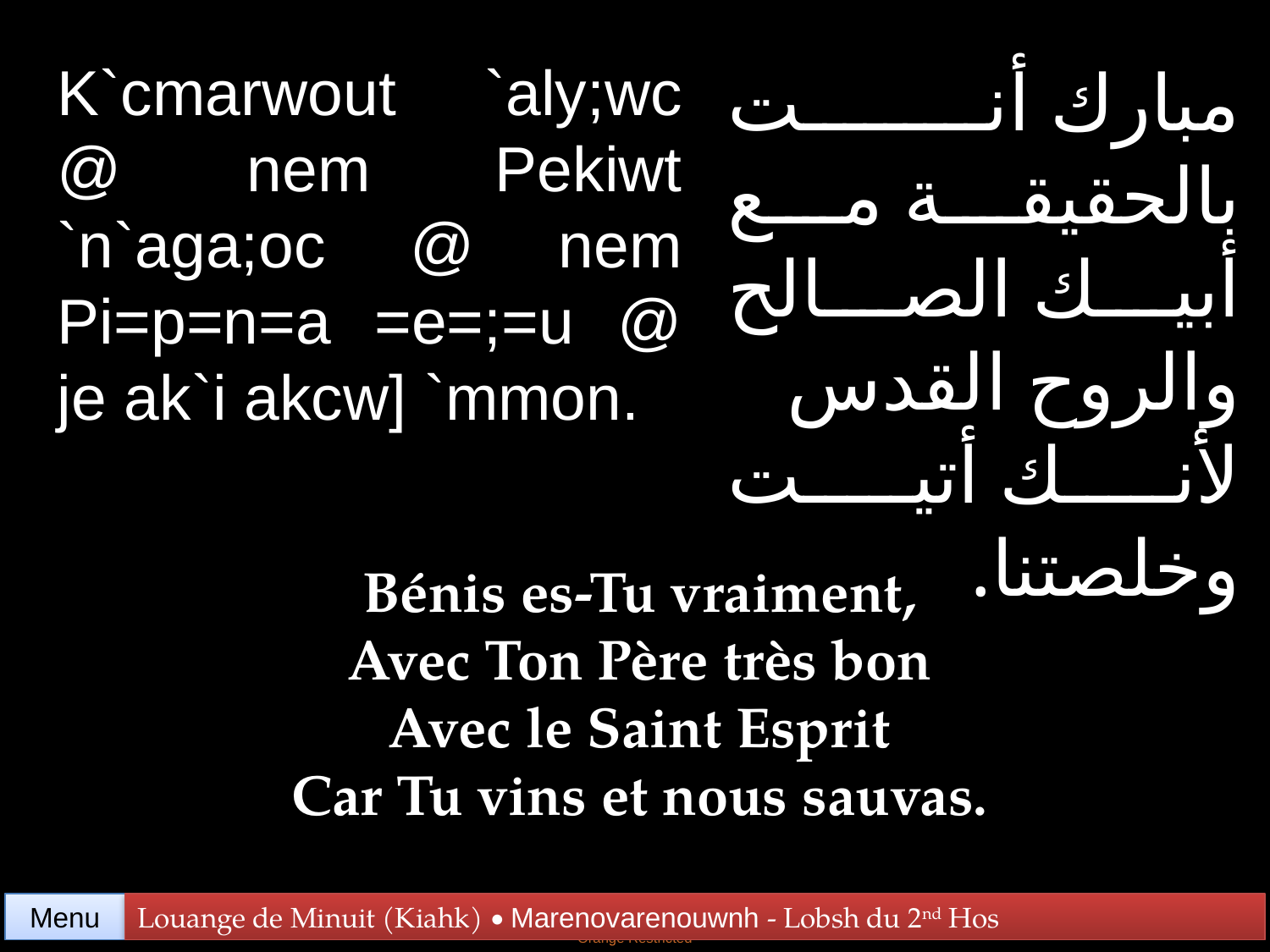

K`cmarwout `aly;wc @ nem Pekiwt `n`aga;oc @ nem Pi=p=n=a =e=;=u @ je ak`i akcw] `mmon.
مبارك أنت بالحقيقة مع أبيك الصالح والروح القدس لأنك أتيت وخلصتنا.
Bénis es-Tu vraiment,
Avec Ton Père très bon
Avec le Saint Esprit
Car Tu vins et nous sauvas.
Menu
Louange de Minuit (Kiahk) • Marenovarenouwnh - Lobsh du 2nd Hos